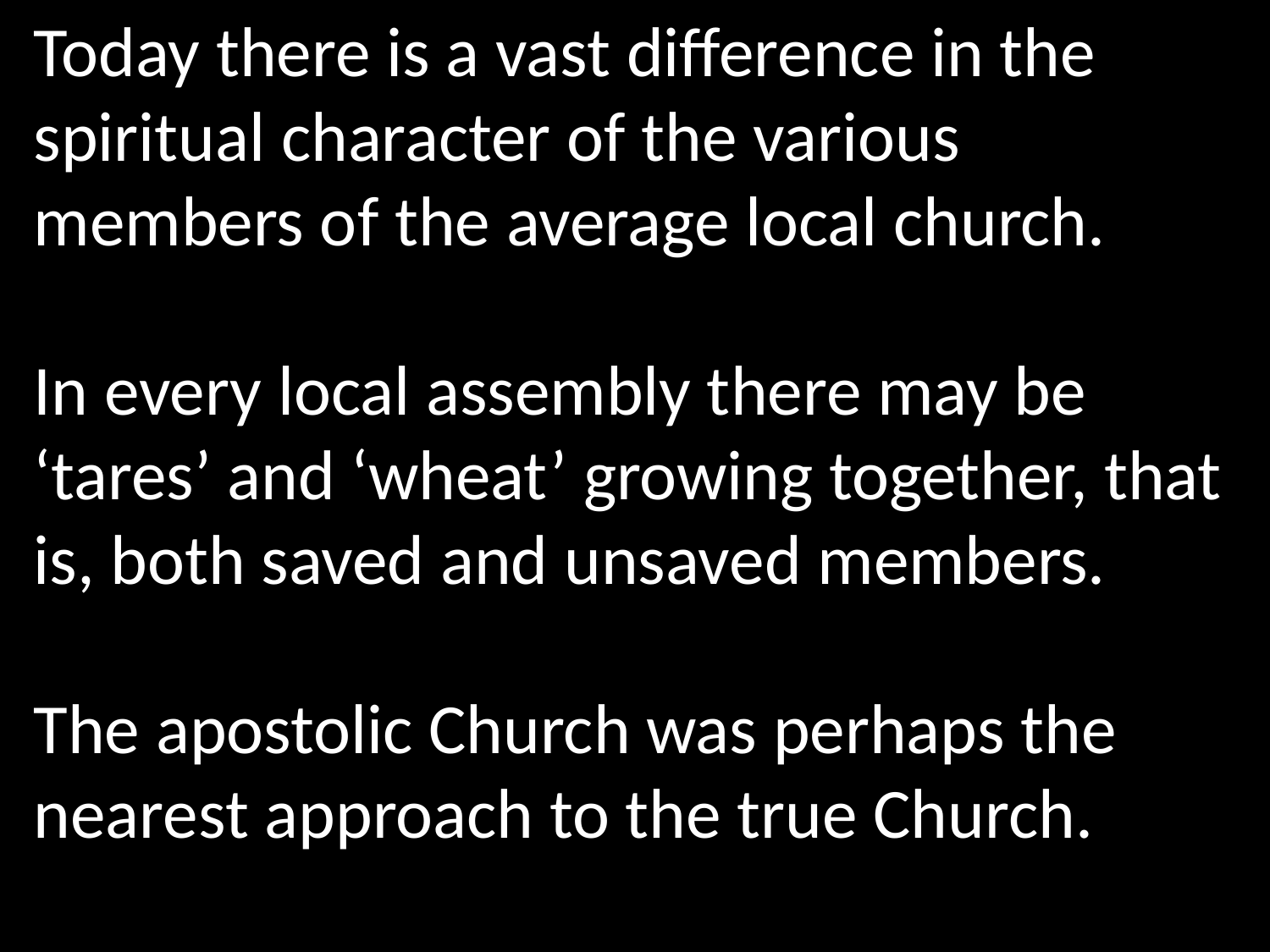

Today there is a vast difference in the spiritual character of the various members of the average local church.

In every local assembly there may be ‘tares’ and ‘wheat’ growing together, that is, both saved and unsaved members.

The apostolic Church was perhaps the nearest approach to the true Church.